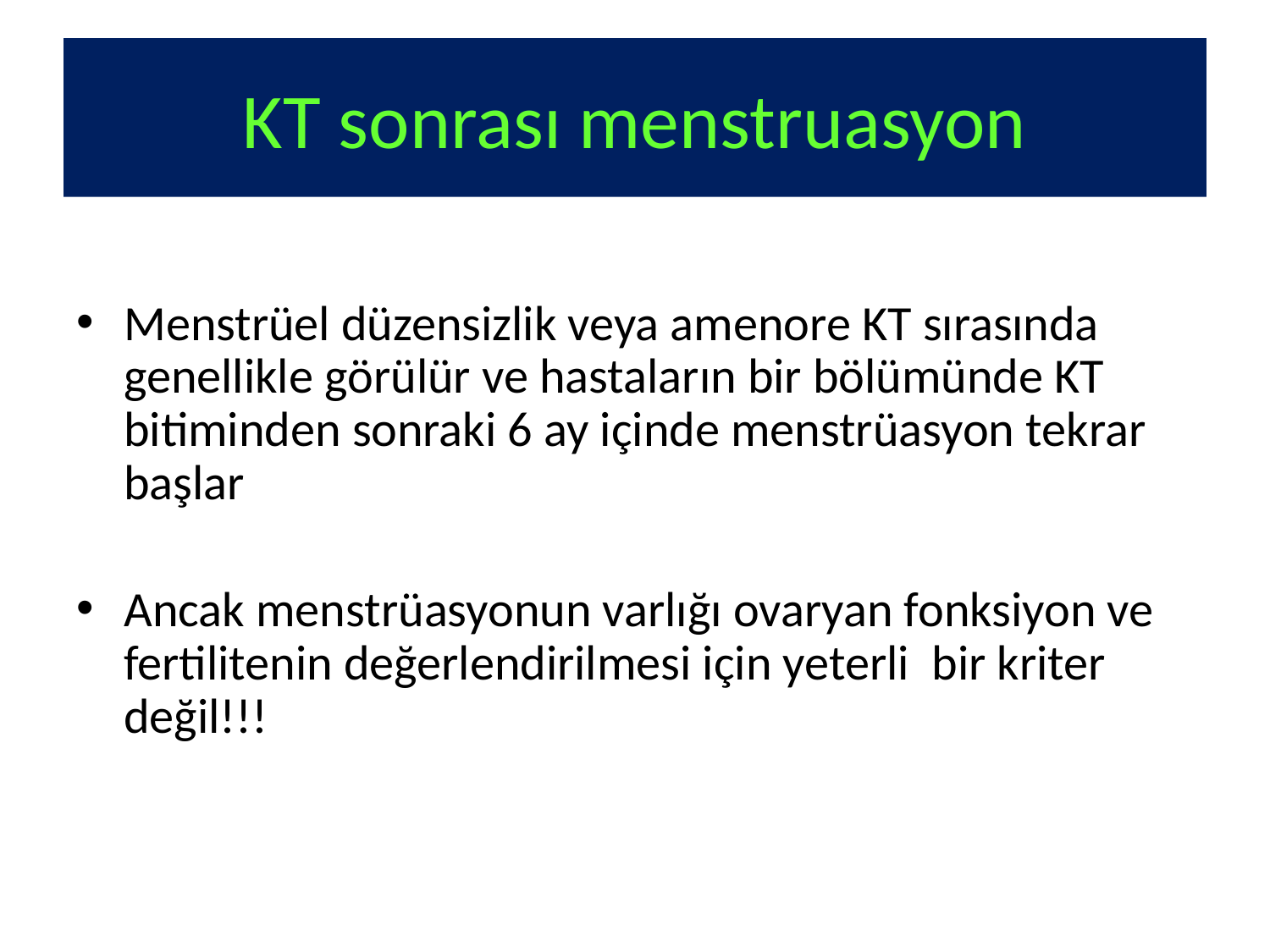

# KT sonrası menstruasyon

Menstrüel düzensizlik veya amenore KT sırasında genellikle görülür ve hastaların bir bölümünde KT bitiminden sonraki 6 ay içinde menstrüasyon tekrar başlar

Ancak menstrüasyonun varlığı ovaryan fonksiyon ve fertilitenin değerlendirilmesi için yeterli  bir kriter değil!!!